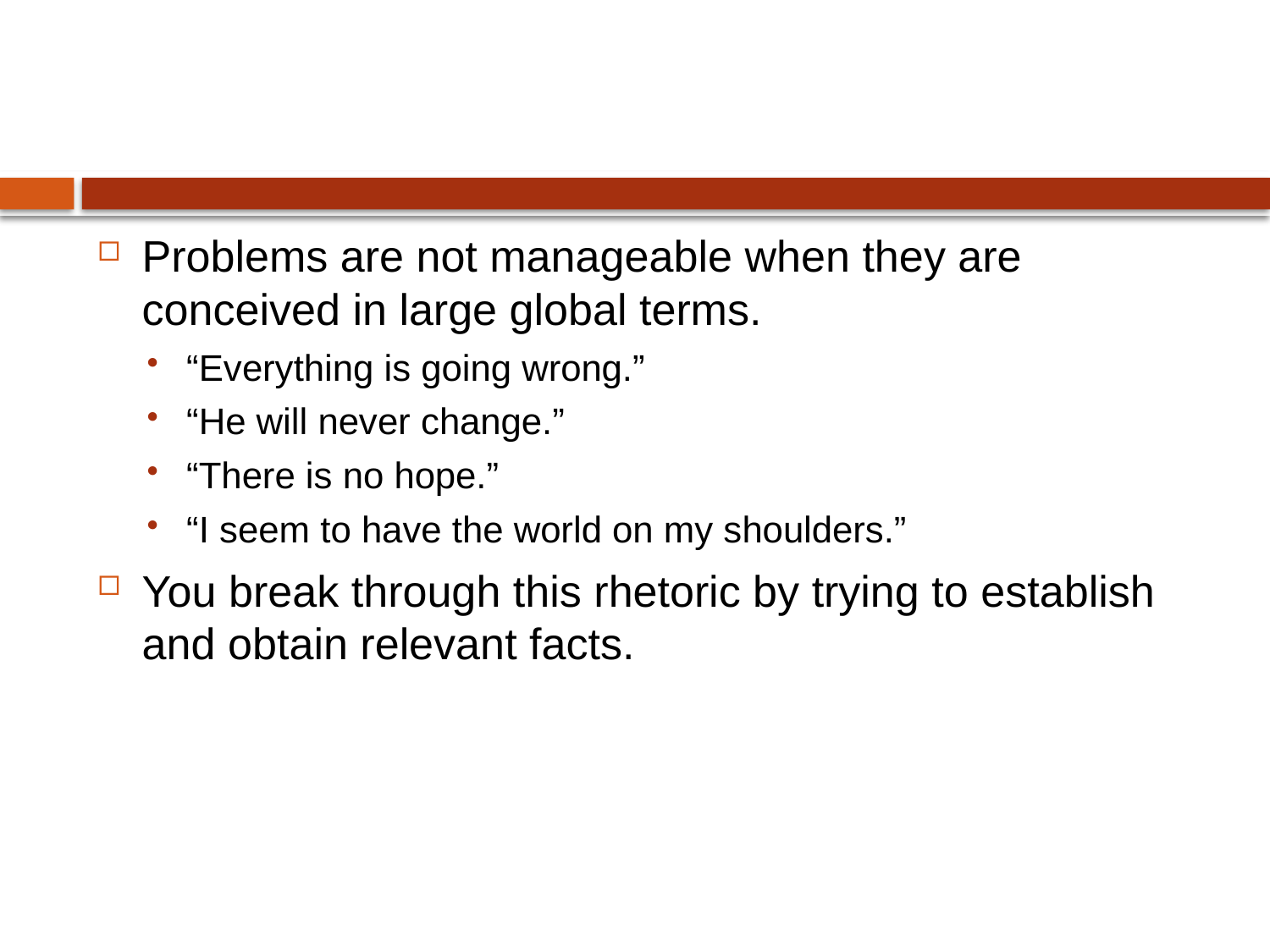

#
Problems are not manageable when they are conceived in large global terms.
“Everything is going wrong.”
“He will never change.”
“There is no hope.”
“I seem to have the world on my shoulders.”
You break through this rhetoric by trying to establish and obtain relevant facts.